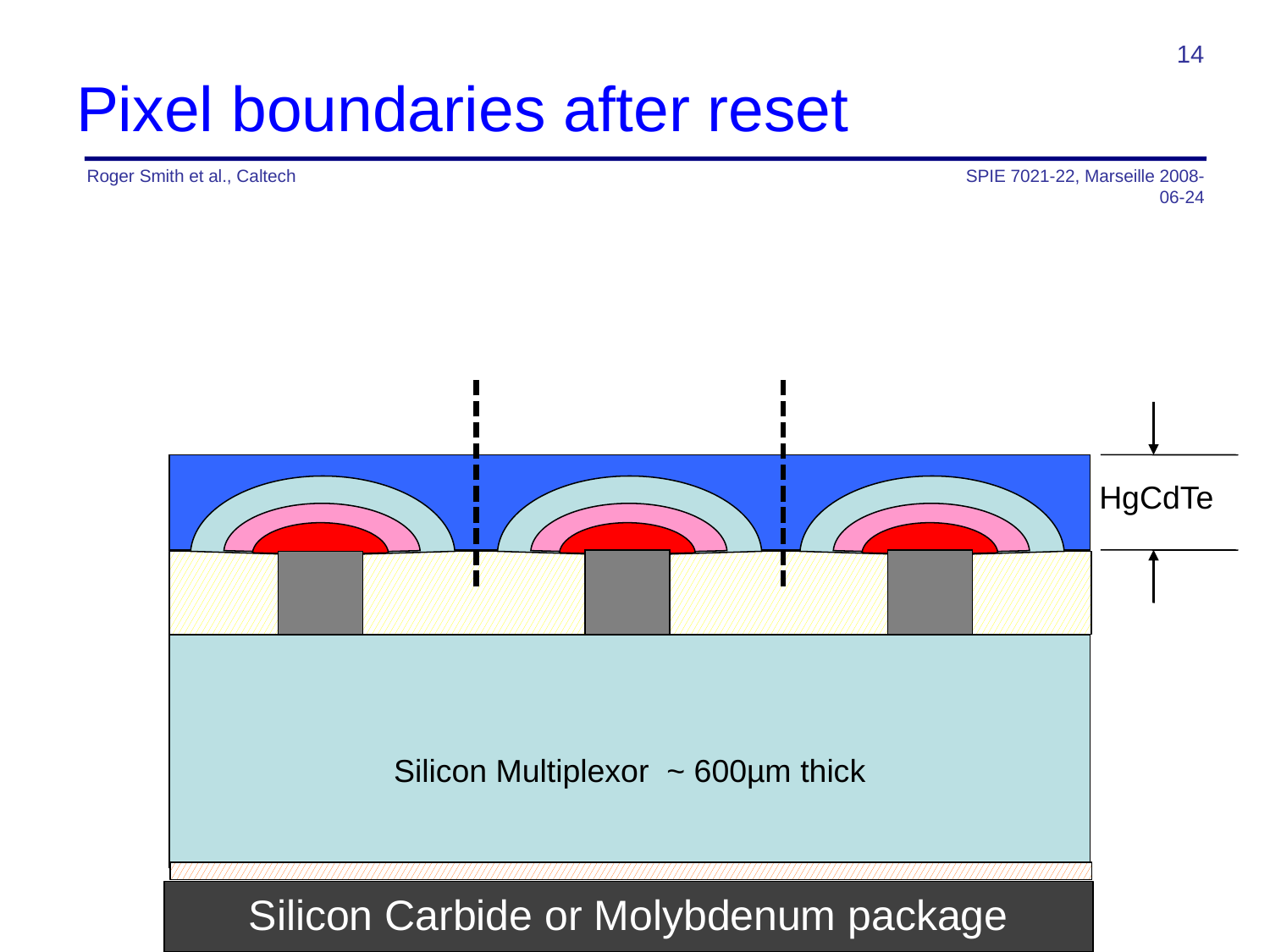

14
# Pixel boundaries after reset
Roger Smith et al., Caltech
SPIE 7021-22, Marseille 2008-06-24

HgCdTe

Silicon Multiplexor  ~ 600µm thick

Silicon Carbide or Molybdenum package